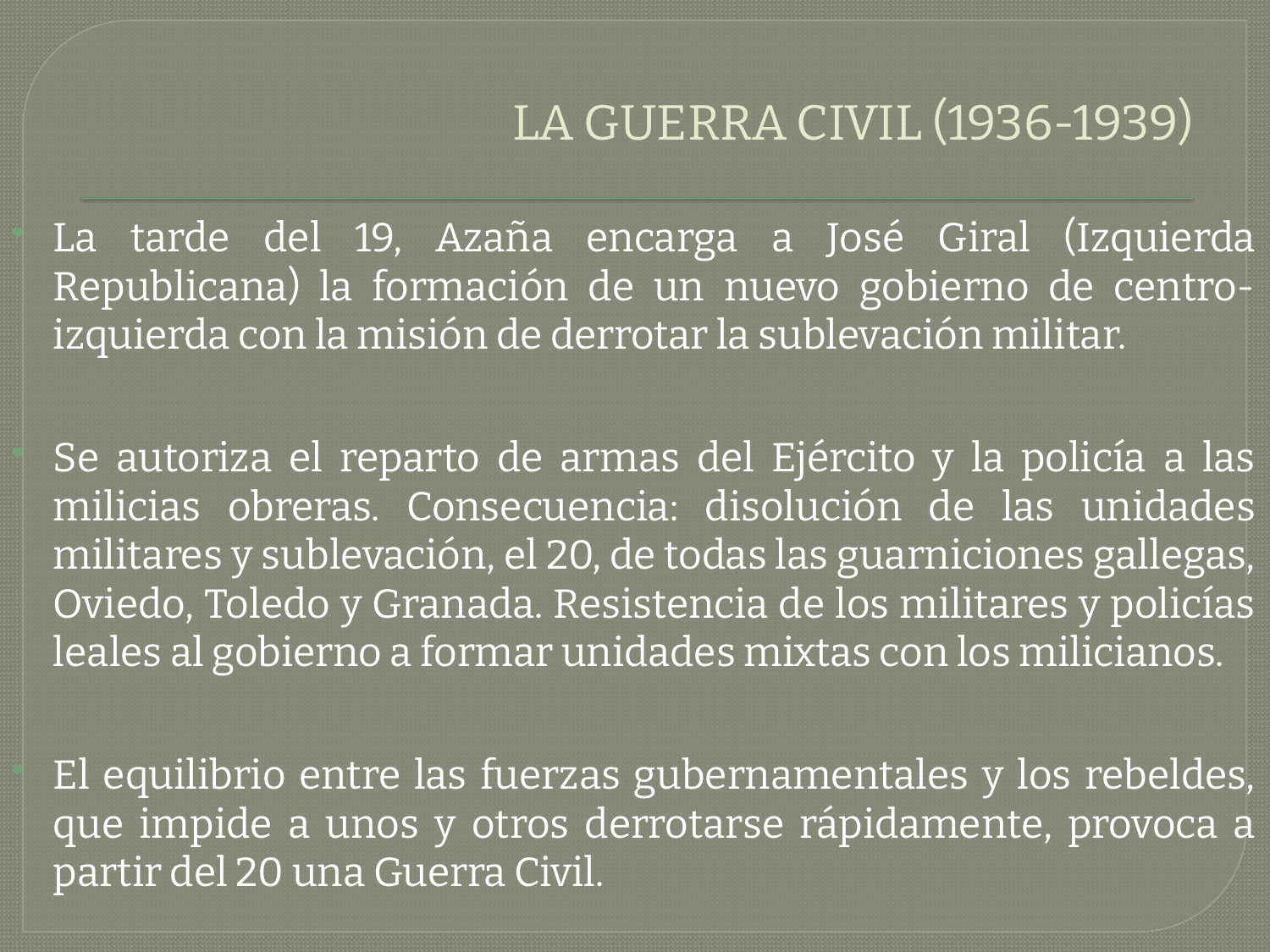

# LA GUERRA CIVIL (1936-1939)

La tarde del 19, Azaña encarga a José Giral (Izquierda Republicana) la formación de un nuevo gobierno de centro-izquierda con la misión de derrotar la sublevación militar.

Se autoriza el reparto de armas del Ejército y la policía a las milicias obreras. Consecuencia: disolución de las unidades militares y sublevación, el 20, de todas las guarniciones gallegas, Oviedo, Toledo y Granada. Resistencia de los militares y policías leales al gobierno a formar unidades mixtas con los milicianos.

El equilibrio entre las fuerzas gubernamentales y los rebeldes, que impide a unos y otros derrotarse rápidamente, provoca a partir del 20 una Guerra Civil.